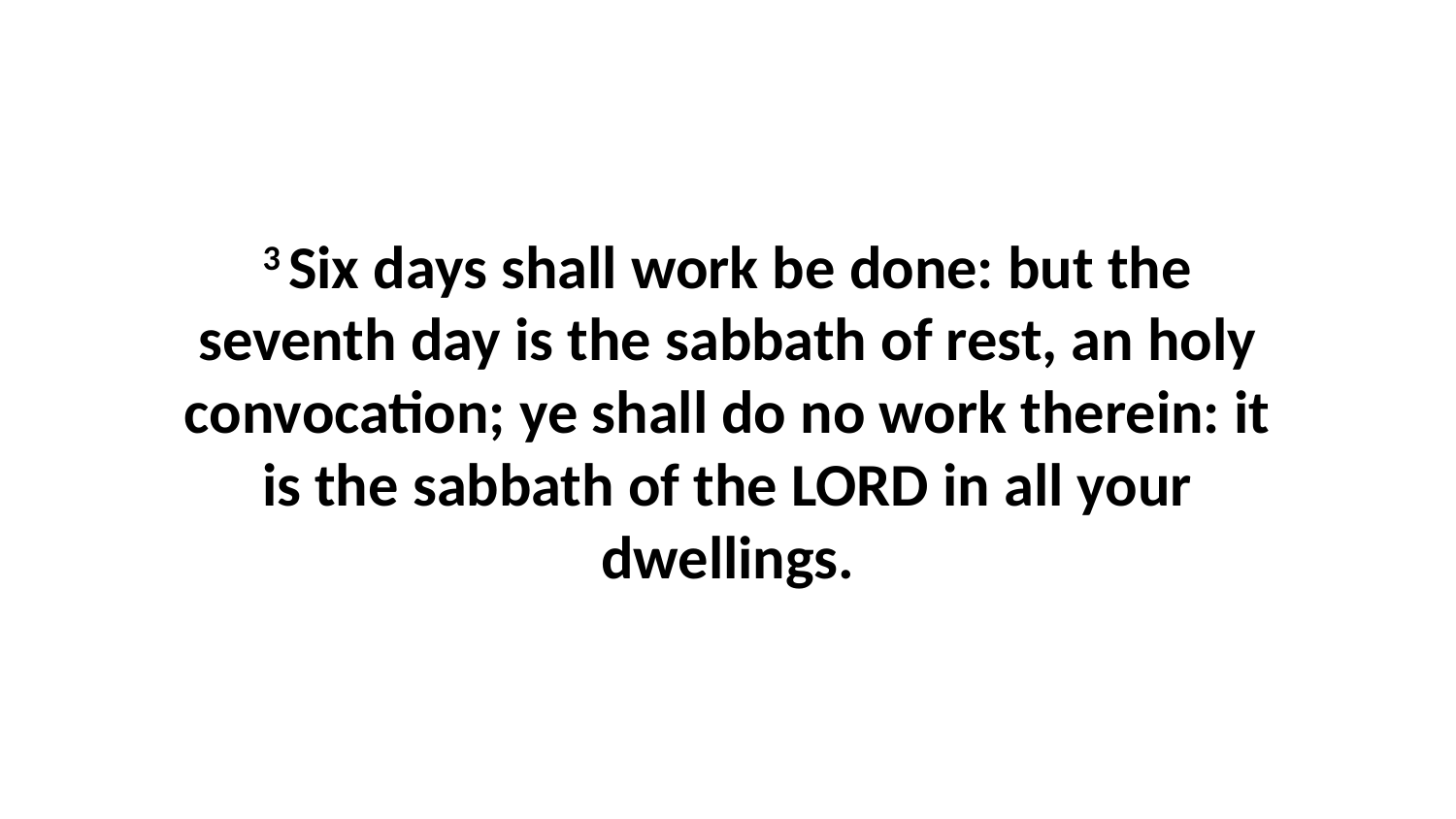

3 Six days shall work be done: but the seventh day is the sabbath of rest, an holy convocation; ye shall do no work therein: it is the sabbath of the LORD in all your dwellings.